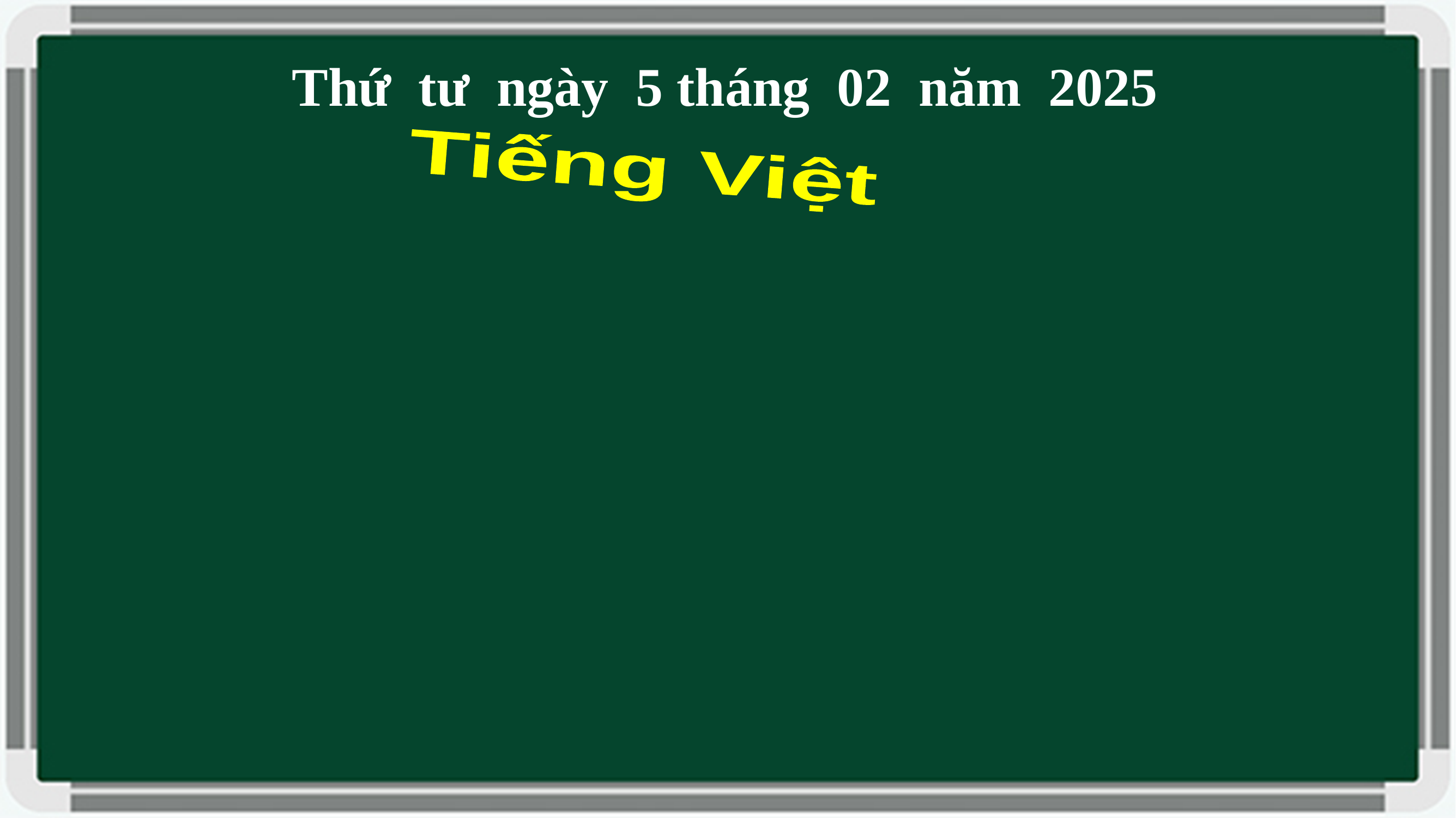

Thứ  tư  ngày  5 tháng  02  năm  2025
Tiếng Việt